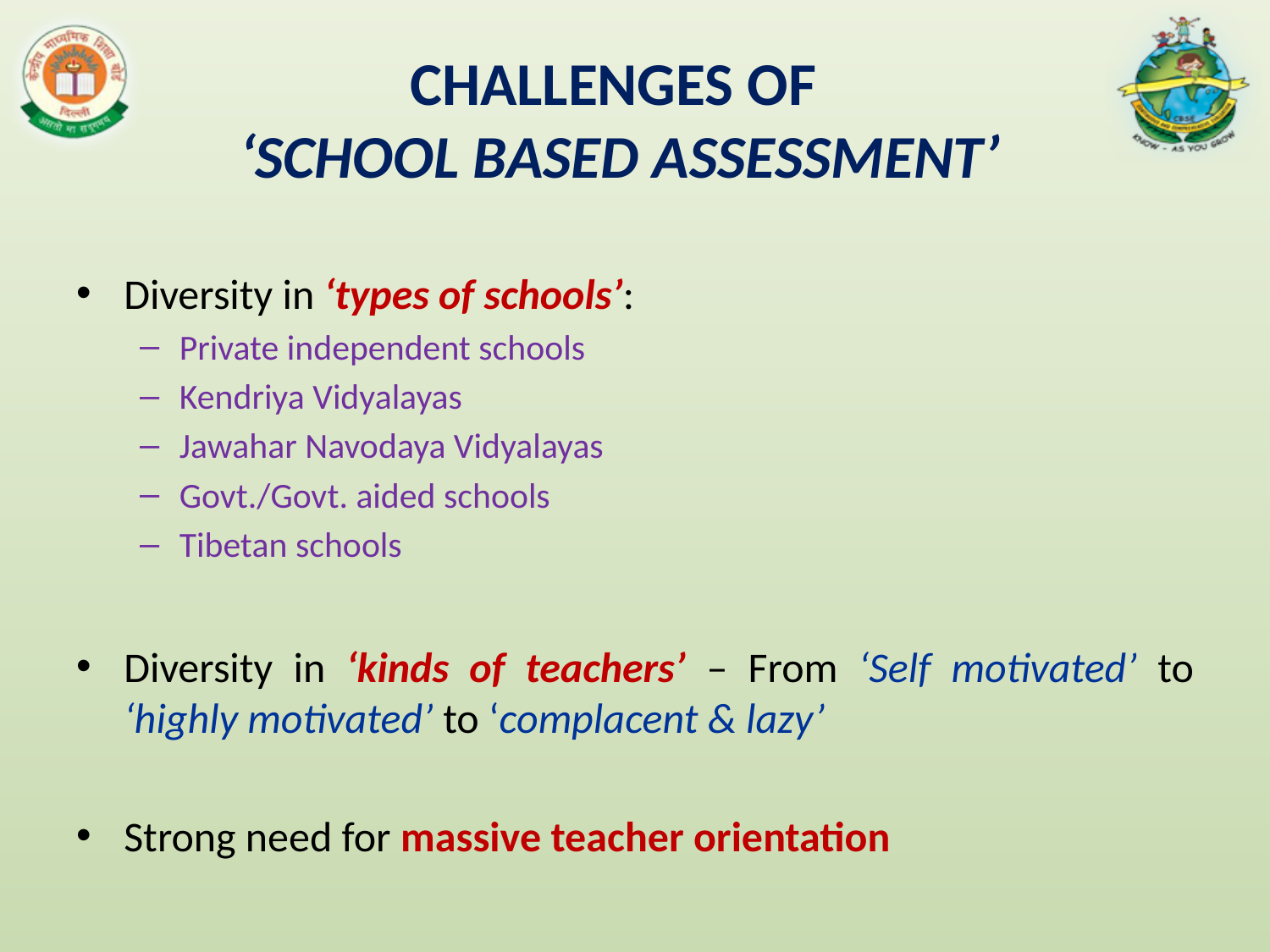

# CHALLENGES OF ‘SCHOOL BASED ASSESSMENT’

Diversity in ‘types of schools’:
Private independent schools
Kendriya Vidyalayas
Jawahar Navodaya Vidyalayas
Govt./Govt. aided schools
Tibetan schools

Diversity in ‘kinds of teachers’ – From ‘Self motivated’ to ‘highly motivated’ to ‘complacent & lazy’

Strong need for massive teacher orientation